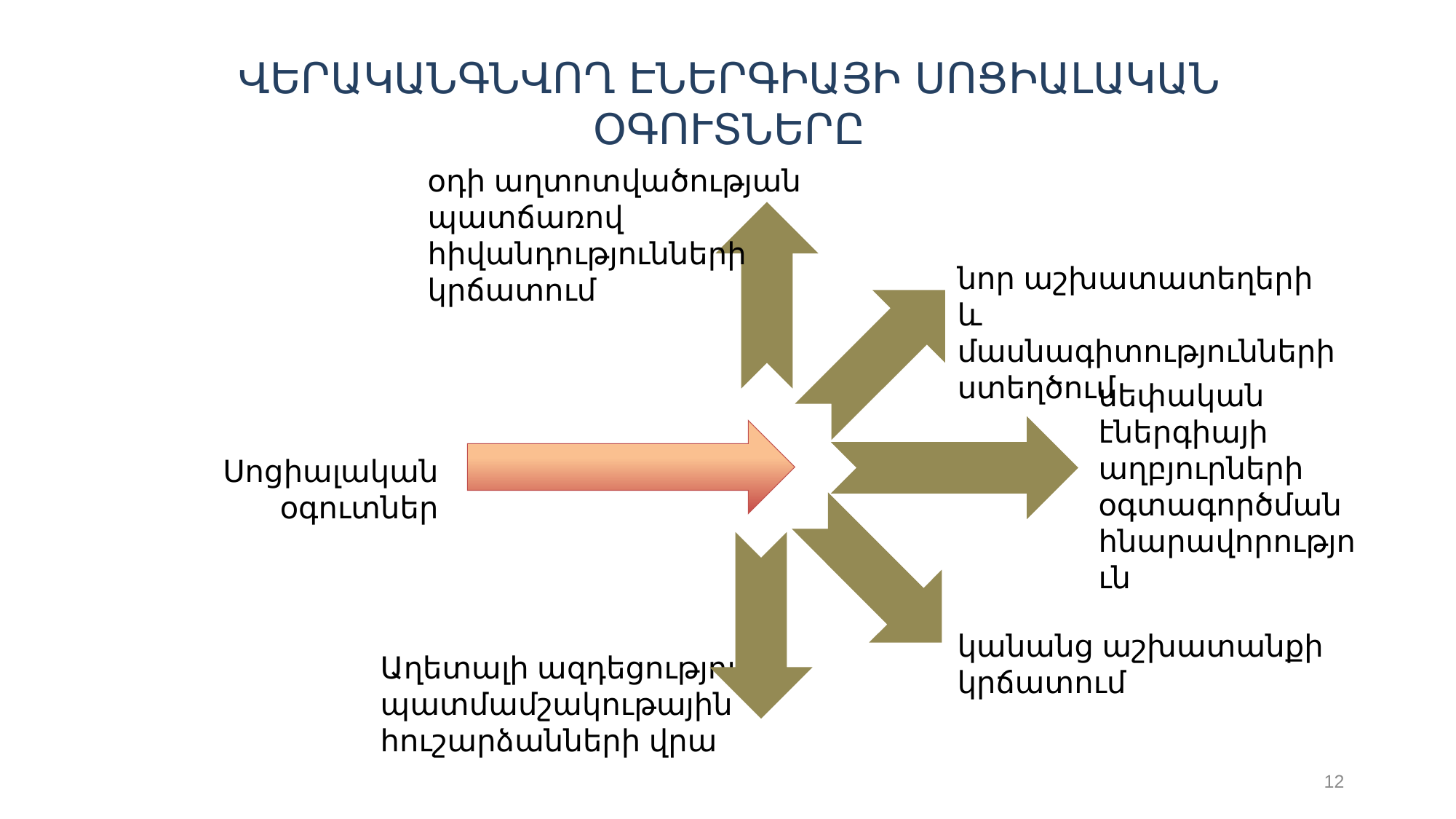

# ՎԵՐԱԿԱՆԳՆՎՈՂ ԷՆԵՐԳԻԱՅԻ ՍՈՑԻԱԼԱԿԱՆ ՕԳՈՒՏՆԵՐԸ
օդի աղտոտվածության պատճառով հիվանդությունների կրճատում

Աղետալի ազդեցություն պատմամշակութային հուշարձանների վրա
նոր աշխատատեղերի և մասնագիտությունների ստեղծում

սեփական էներգիայի աղբյուրների օգտագործման հնարավորություն

Սոցիալական օգուտներ

կանանց աշխատանքի կրճատում
12